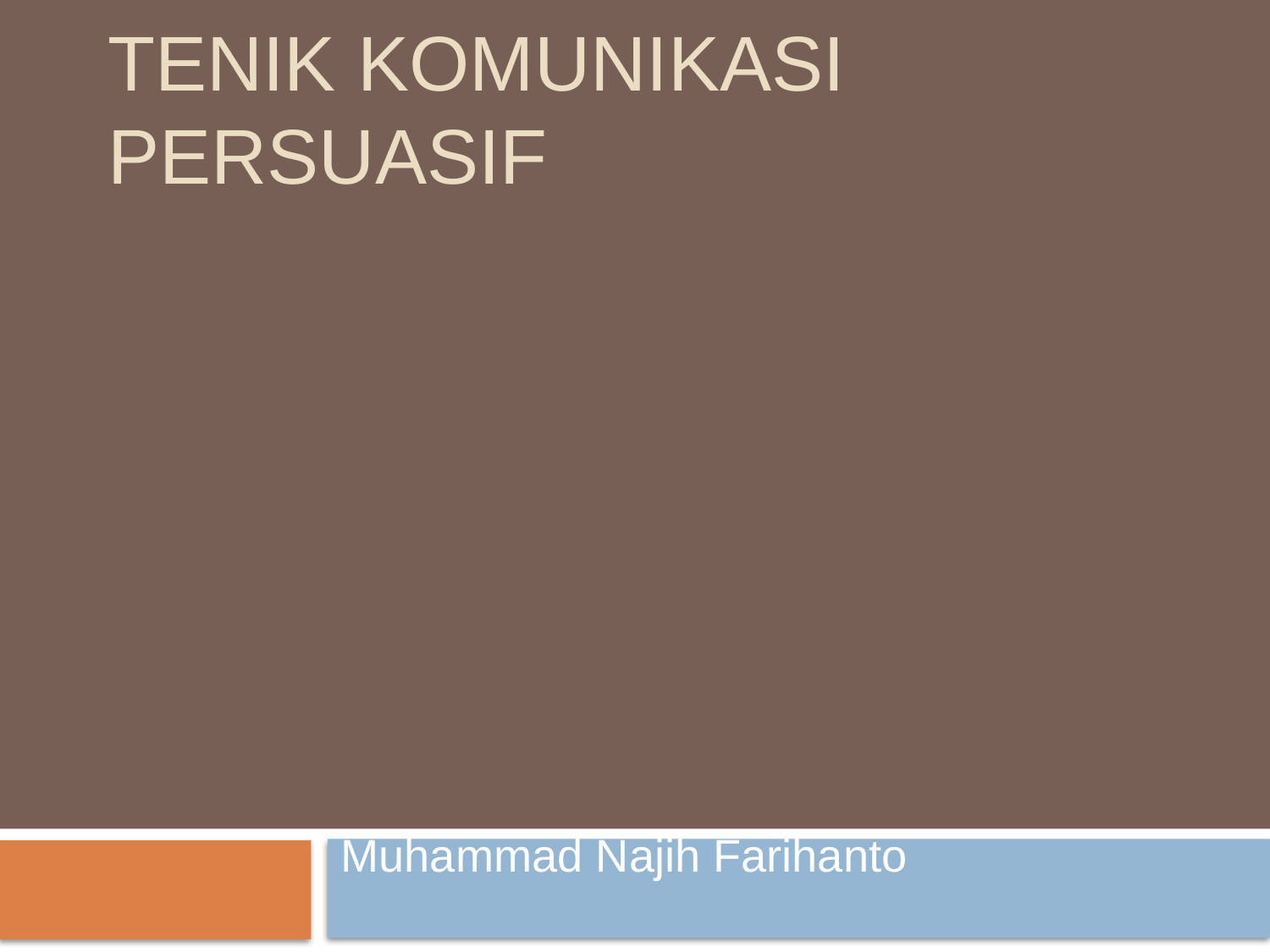

# Tenik Komunikasi Persuasif
Muhammad Najih Farihanto